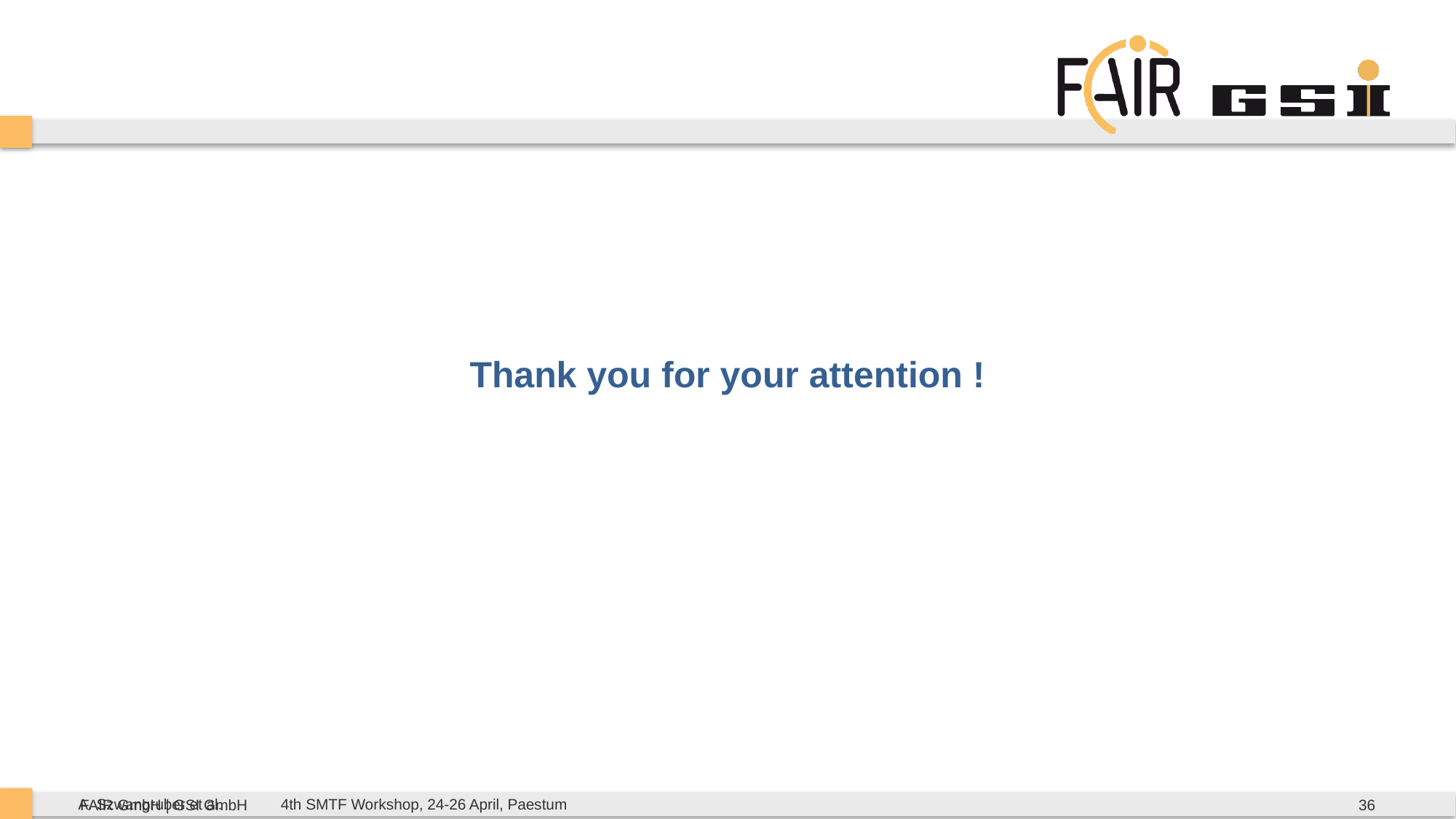

# Thank you for your attention !
A. Szwangruber et al.              4th SMTF Workshop, 24-26 April, Paestum
36